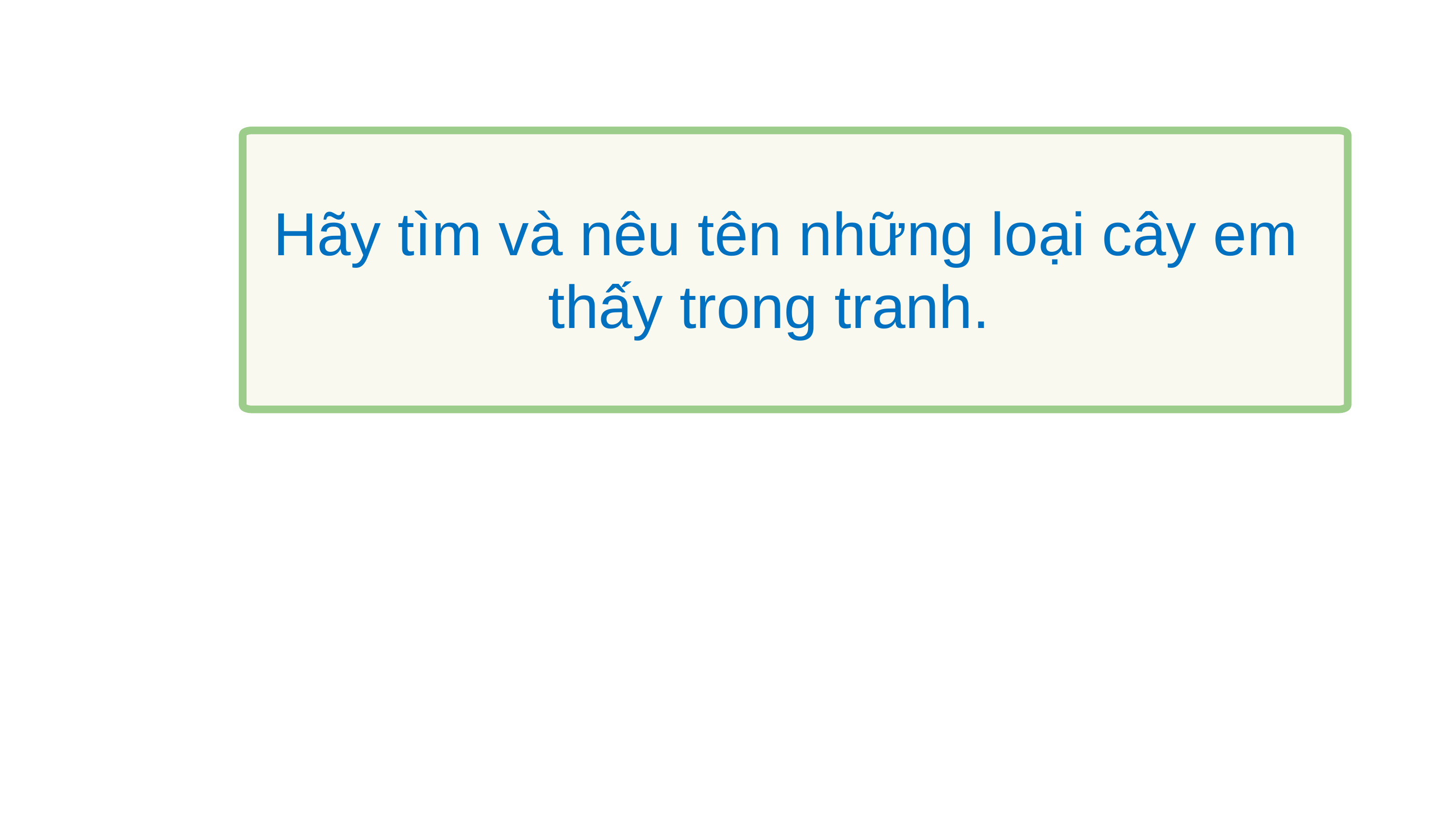

Hãy tìm và nêu tên những loại cây em thấy trong tranh.